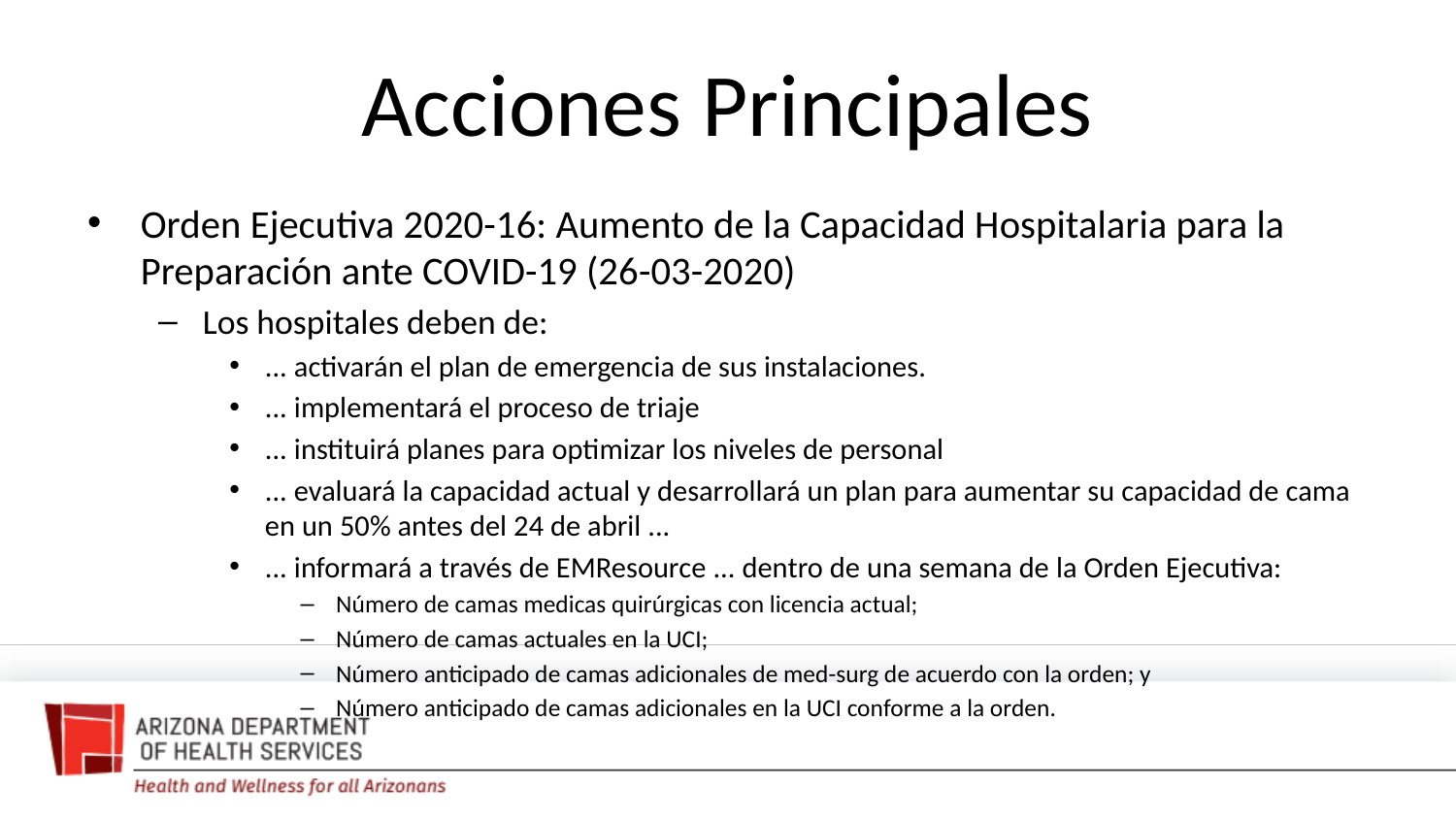

# Acciones Principales
Orden Ejecutiva 2020-16: Aumento de la Capacidad Hospitalaria para la Preparación ante COVID-19 (26-03-2020)
Los hospitales deben de:
... activarán el plan de emergencia de sus instalaciones.
... implementará el proceso de triaje
... instituirá planes para optimizar los niveles de personal
... evaluará la capacidad actual y desarrollará un plan para aumentar su capacidad de cama en un 50% antes del 24 de abril ...
... informará a través de EMResource ... dentro de una semana de la Orden Ejecutiva:
Número de camas medicas quirúrgicas con licencia actual;
Número de camas actuales en la UCI;
Número anticipado de camas adicionales de med-surg de acuerdo con la orden; y
Número anticipado de camas adicionales en la UCI conforme a la orden.